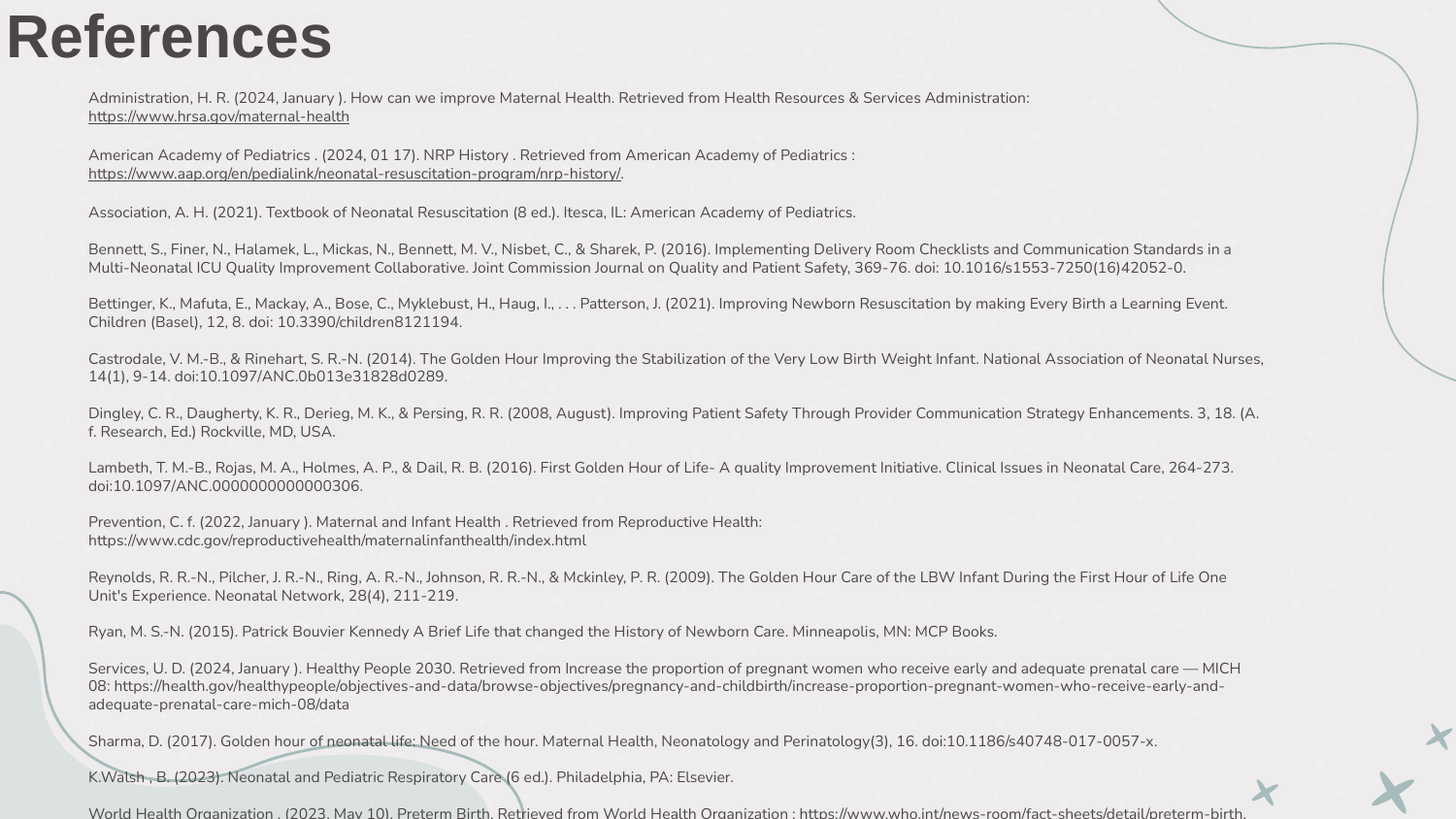

# References
Administration, H. R. (2024, January ). How can we improve Maternal Health. Retrieved from Health Resources & Services Administration: https://www.hrsa.gov/maternal-health

American Academy of Pediatrics . (2024, 01 17). NRP History . Retrieved from American Academy of Pediatrics : https://www.aap.org/en/pedialink/neonatal-resuscitation-program/nrp-history/.

Association, A. H. (2021). Textbook of Neonatal Resuscitation (8 ed.). Itesca, IL: American Academy of Pediatrics.

Bennett, S., Finer, N., Halamek, L., Mickas, N., Bennett, M. V., Nisbet, C., & Sharek, P. (2016). Implementing Delivery Room Checklists and Communication Standards in a Multi-Neonatal ICU Quality Improvement Collaborative. Joint Commission Journal on Quality and Patient Safety, 369-76. doi: 10.1016/s1553-7250(16)42052-0.

Bettinger, K., Mafuta, E., Mackay, A., Bose, C., Myklebust, H., Haug, I., . . . Patterson, J. (2021). Improving Newborn Resuscitation by making Every Birth a Learning Event. Children (Basel), 12, 8. doi: 10.3390/children8121194.

Castrodale, V. M.-B., & Rinehart, S. R.-N. (2014). The Golden Hour Improving the Stabilization of the Very Low Birth Weight Infant. National Association of Neonatal Nurses, 14(1), 9-14. doi:10.1097/ANC.0b013e31828d0289.

Dingley, C. R., Daugherty, K. R., Derieg, M. K., & Persing, R. R. (2008, August). Improving Patient Safety Through Provider Communication Strategy Enhancements. 3, 18. (A. f. Research, Ed.) Rockville, MD, USA.

Lambeth, T. M.-B., Rojas, M. A., Holmes, A. P., & Dail, R. B. (2016). First Golden Hour of Life- A quality Improvement Initiative. Clinical Issues in Neonatal Care, 264-273. doi:10.1097/ANC.0000000000000306.

Prevention, C. f. (2022, January ). Maternal and Infant Health . Retrieved from Reproductive Health: https://www.cdc.gov/reproductivehealth/maternalinfanthealth/index.html

Reynolds, R. R.-N., Pilcher, J. R.-N., Ring, A. R.-N., Johnson, R. R.-N., & Mckinley, P. R. (2009). The Golden Hour Care of the LBW Infant During the First Hour of Life One Unit's Experience. Neonatal Network, 28(4), 211-219.

Ryan, M. S.-N. (2015). Patrick Bouvier Kennedy A Brief Life that changed the History of Newborn Care. Minneapolis, MN: MCP Books.

Services, U. D. (2024, January ). Healthy People 2030. Retrieved from Increase the proportion of pregnant women who receive early and adequate prenatal care — MICH 08: https://health.gov/healthypeople/objectives-and-data/browse-objectives/pregnancy-and-childbirth/increase-proportion-pregnant-women-who-receive-early-and-adequate-prenatal-care-mich-08/data

Sharma, D. (2017). Golden hour of neonatal life: Need of the hour. Maternal Health, Neonatology and Perinatology(3), 16. doi:10.1186/s40748-017-0057-x.

K.Walsh , B. (2023). Neonatal and Pediatric Respiratory Care (6 ed.). Philadelphia, PA: Elsevier.

World Health Organization . (2023, May 10). Preterm Birth. Retrieved from World Health Organization : https://www.who.int/news-room/fact-sheets/detail/preterm-birth.